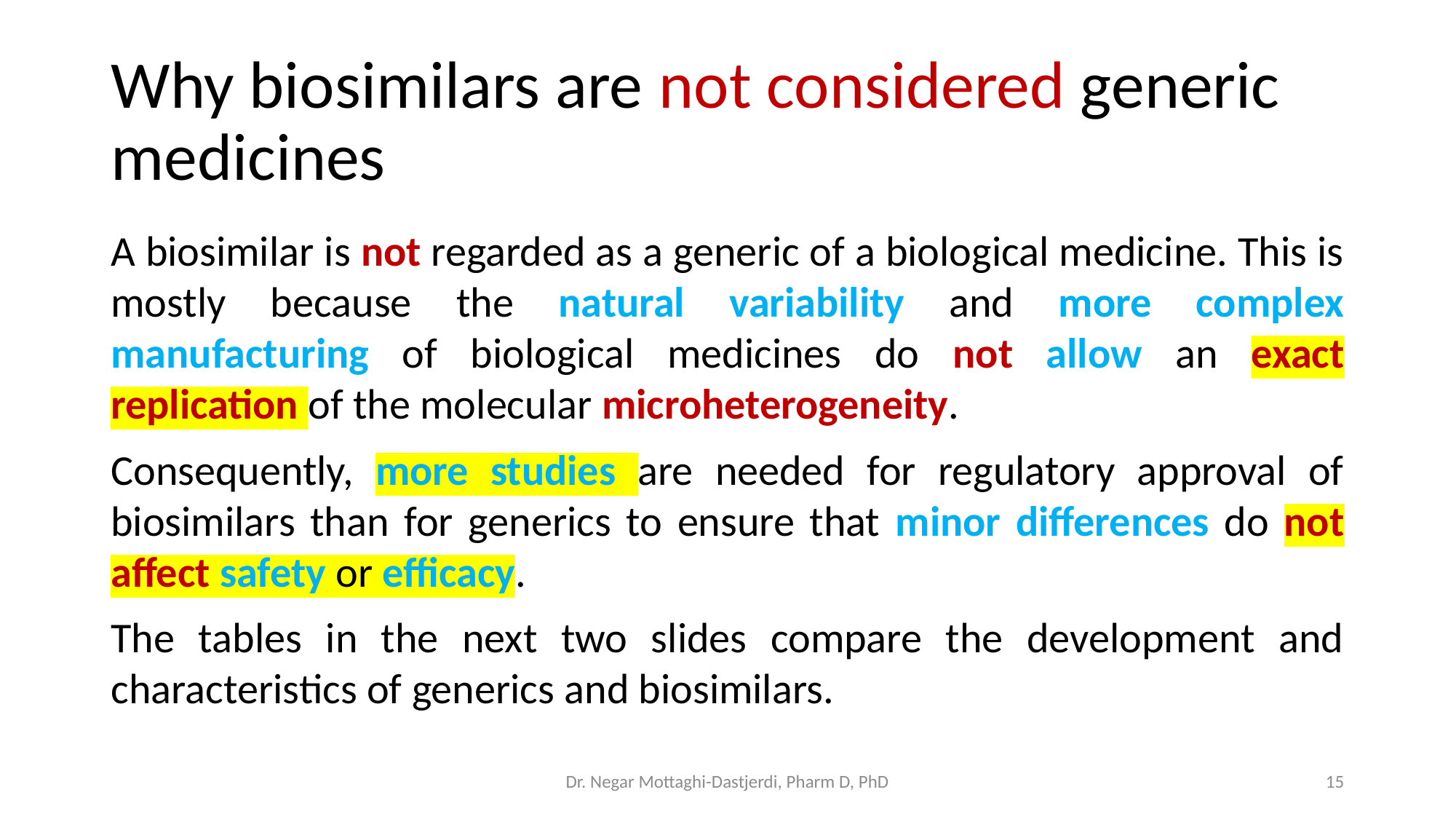

# Why biosimilars are not considered generic medicines
A biosimilar is not regarded as a generic of a biological medicine. This is mostly because the natural variability and more complex manufacturing of biological medicines do not allow an exact replication of the molecular microheterogeneity.
Consequently, more studies are needed for regulatory approval of biosimilars than for generics to ensure that minor differences do not affect safety or efficacy.
The tables in the next two slides compare the development and characteristics of generics and biosimilars.
Dr. Negar Mottaghi-Dastjerdi, Pharm D, PhD
15